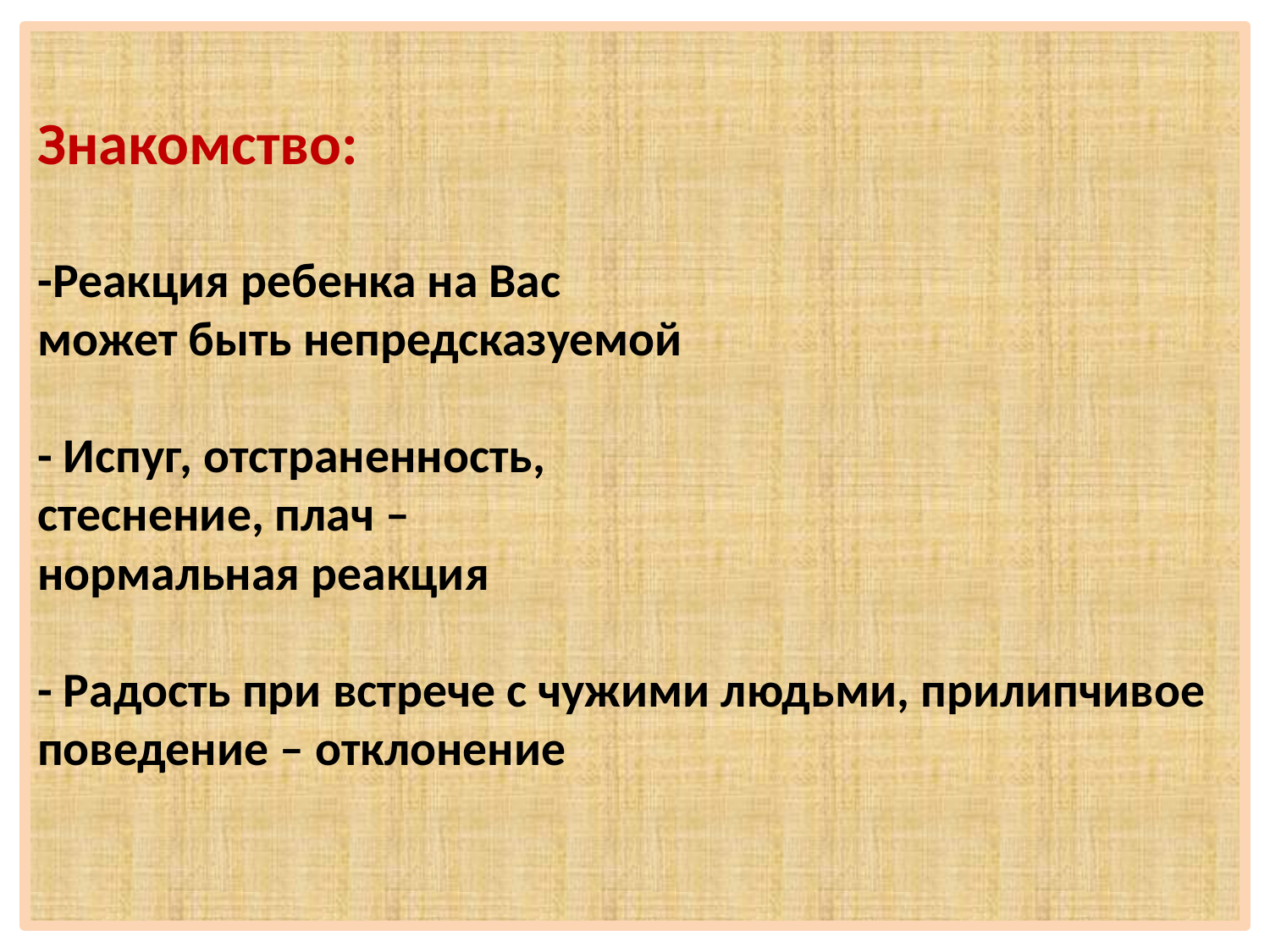

# Знакомство: -Реакция ребенка на Вас может быть непредсказуемой - Испуг, отстраненность, стеснение, плач – нормальная реакция - Радость при встрече с чужими людьми, прилипчивое поведение – отклонение